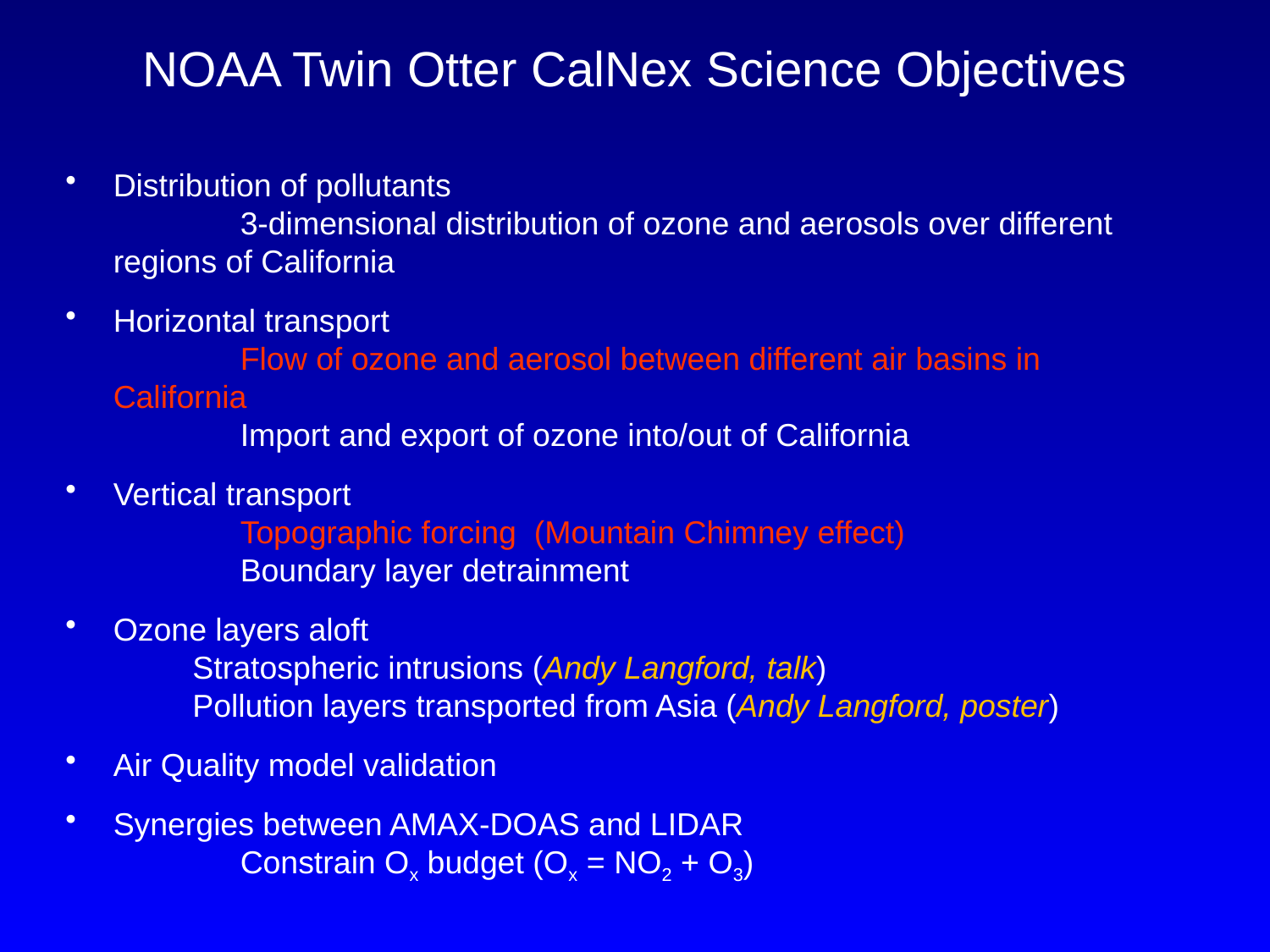

NOAA Twin Otter CalNex Science Objectives
Distribution of pollutants
		3-dimensional distribution of ozone and aerosols over different 	regions of California

Horizontal transport
		Flow of ozone and aerosol between different air basins in California
		Import and export of ozone into/out of California

Vertical transport
		Topographic forcing  (Mountain Chimney effect)
		Boundary layer detrainment

Ozone layers aloft
Stratospheric intrusions (Andy Langford, talk)
Pollution layers transported from Asia (Andy Langford, poster)

Air Quality model validation

Synergies between AMAX-DOAS and LIDAR
		Constrain Ox budget (Ox = NO2 + O3)